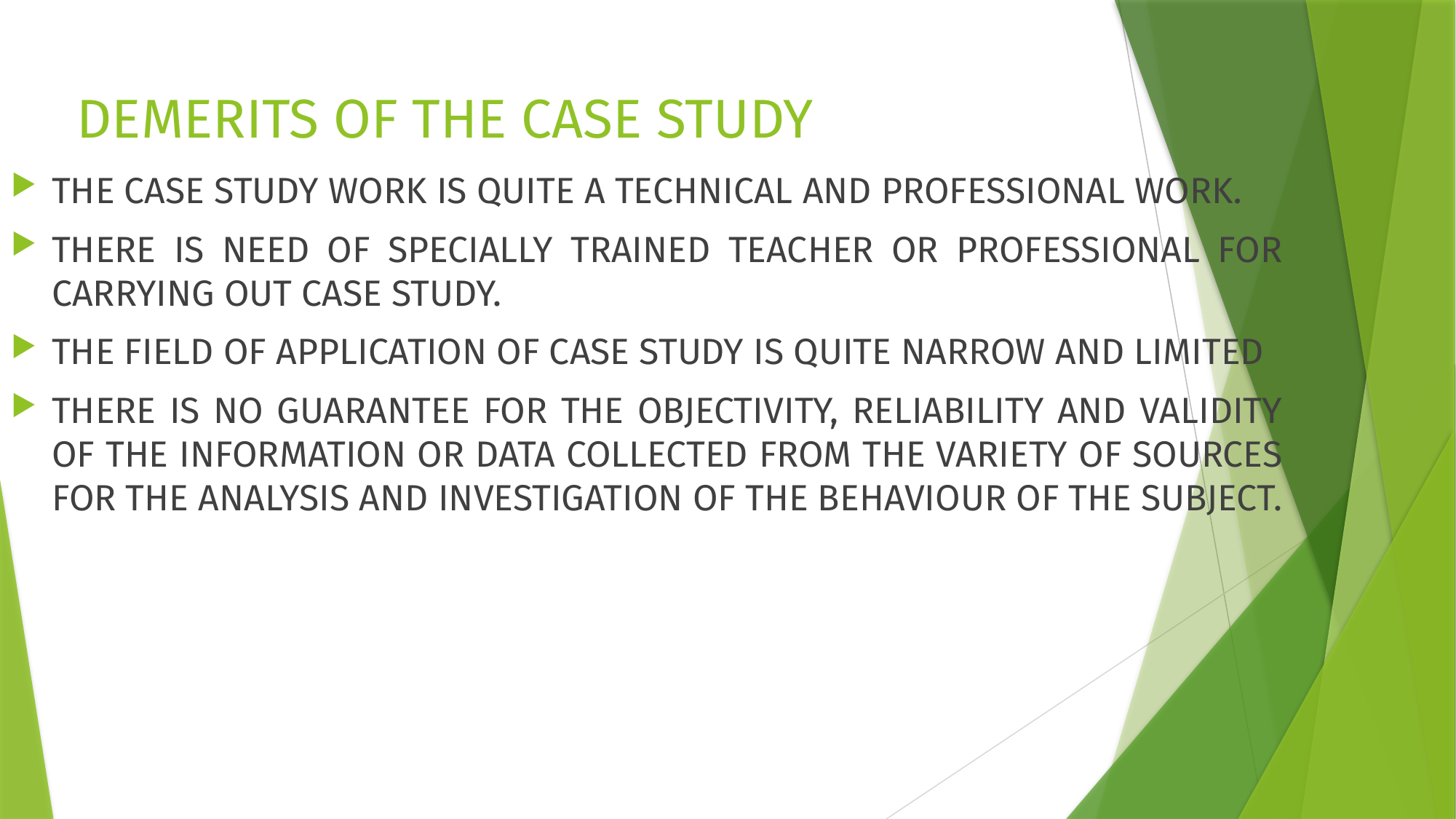

# DEMERITS OF THE CASE STUDY
THE CASE STUDY WORK IS QUITE A TECHNICAL AND PROFESSIONAL WORK.
THERE IS NEED OF SPECIALLY TRAINED TEACHER OR PROFESSIONAL FOR CARRYING OUT CASE STUDY.
THE FIELD OF APPLICATION OF CASE STUDY IS QUITE NARROW AND LIMITED
THERE IS NO GUARANTEE FOR THE OBJECTIVITY, RELIABILITY AND VALIDITY OF THE INFORMATION OR DATA COLLECTED FROM THE VARIETY OF SOURCES FOR THE ANALYSIS AND INVESTIGATION OF THE BEHAVIOUR OF THE SUBJECT.